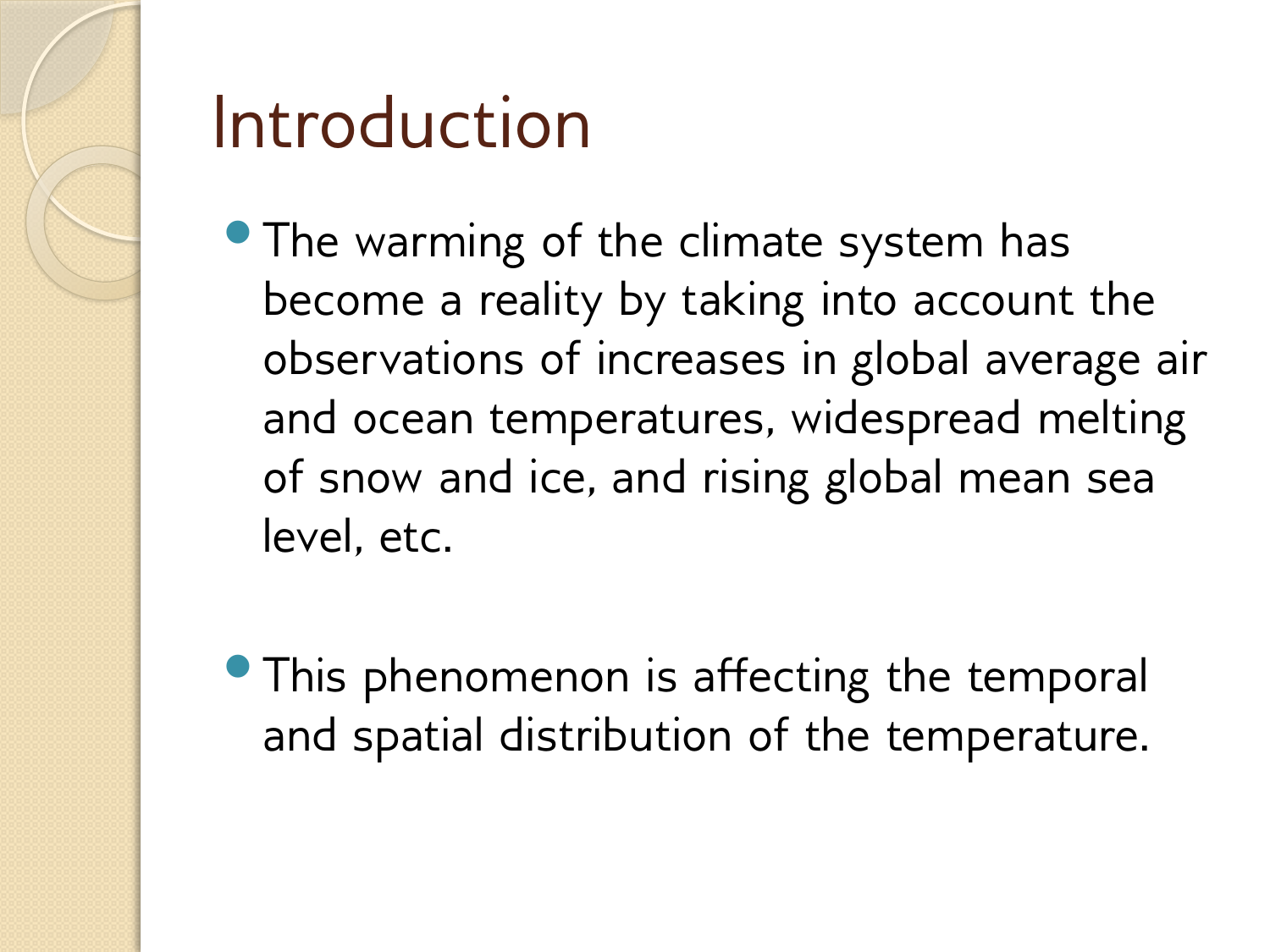

# Introduction
The warming of the climate system has become a reality by taking into account the observations of increases in global average air and ocean temperatures, widespread melting of snow and ice, and rising global mean sea level, etc.

This phenomenon is affecting the temporal and spatial distribution of the temperature.